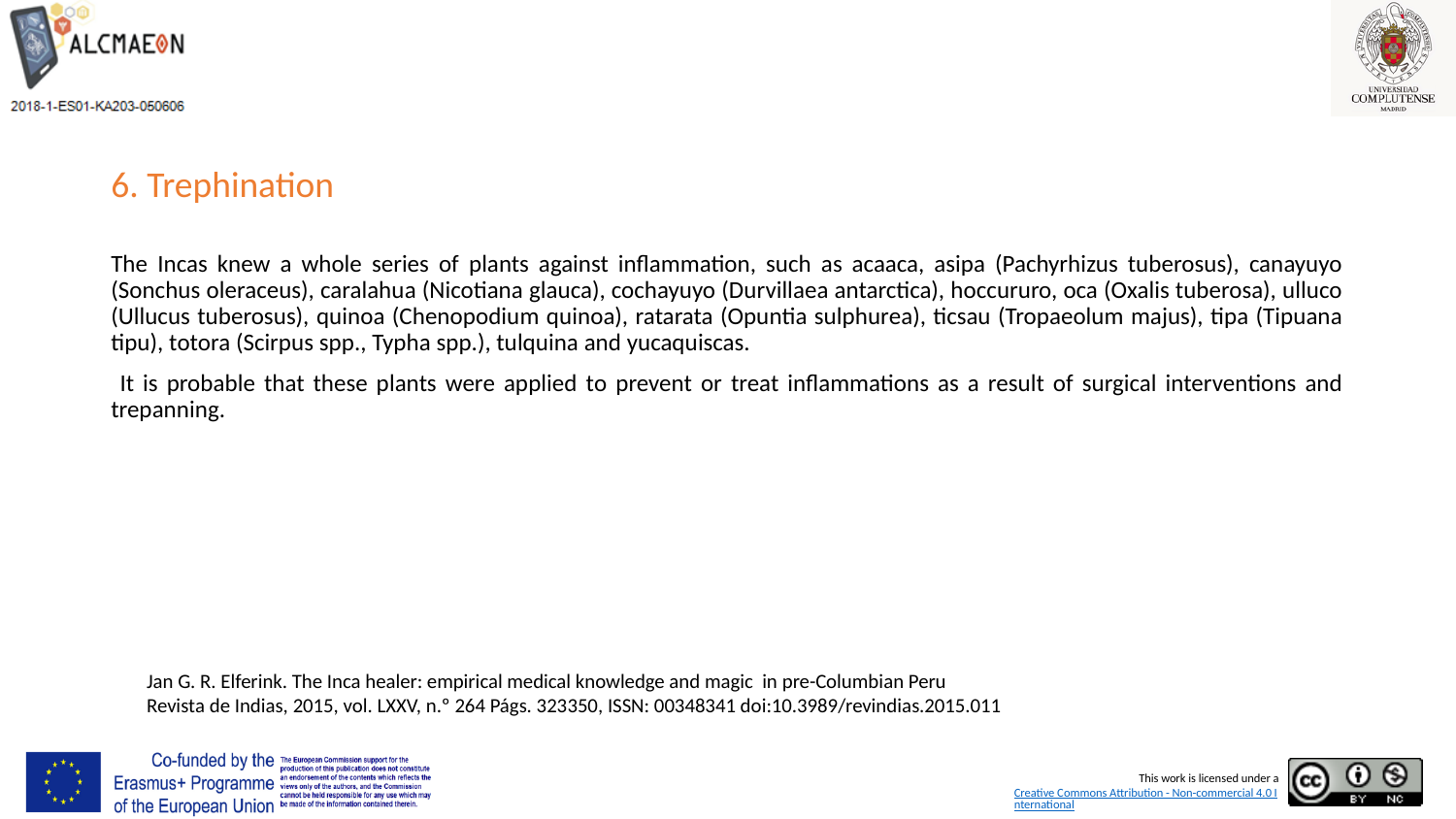

# 6. Trephination
The Incas knew a whole series of plants against inflammation, such as acaaca, asipa (Pachyrhizus tuberosus), canayuyo (Sonchus oleraceus), caralahua (Nicotiana glauca), cochayuyo (Durvillaea antarctica), hoccururo, oca (Oxalis tuberosa), ulluco (Ullucus tuberosus), quinoa (Chenopodium quinoa), ratarata (Opuntia sulphurea), ticsau (Tropaeolum majus), tipa (Tipuana tipu), totora (Scirpus spp., Typha spp.), tulquina and yucaquiscas.
 It is probable that these plants were applied to prevent or treat inflammations as a result of surgical interventions and trepanning.
Jan G. R. Elferink. The Inca healer: empirical medical knowledge and magic  in pre-Columbian Peru
Revista de Indias, 2015, vol. LXXV, n.º 264 Págs. 323­350, ISSN: 0034­8341 doi:10.3989/revindias.2015.011